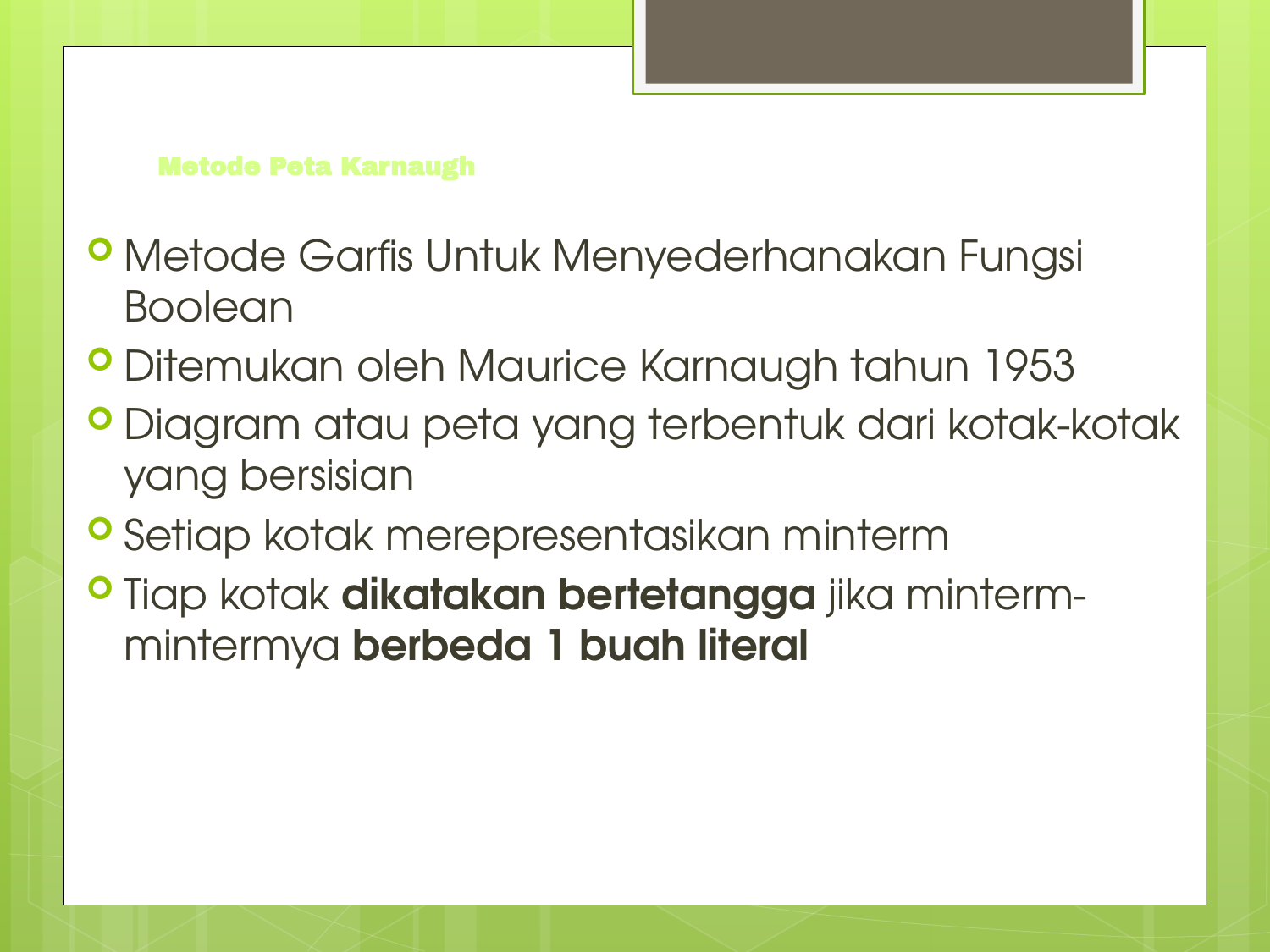

# Metode Peta Karnaugh
Metode Garfis Untuk Menyederhanakan Fungsi Boolean
Ditemukan oleh Maurice Karnaugh tahun 1953
Diagram atau peta yang terbentuk dari kotak-kotak yang bersisian
Setiap kotak merepresentasikan minterm
Tiap kotak dikatakan bertetangga jika minterm-mintermya berbeda 1 buah literal